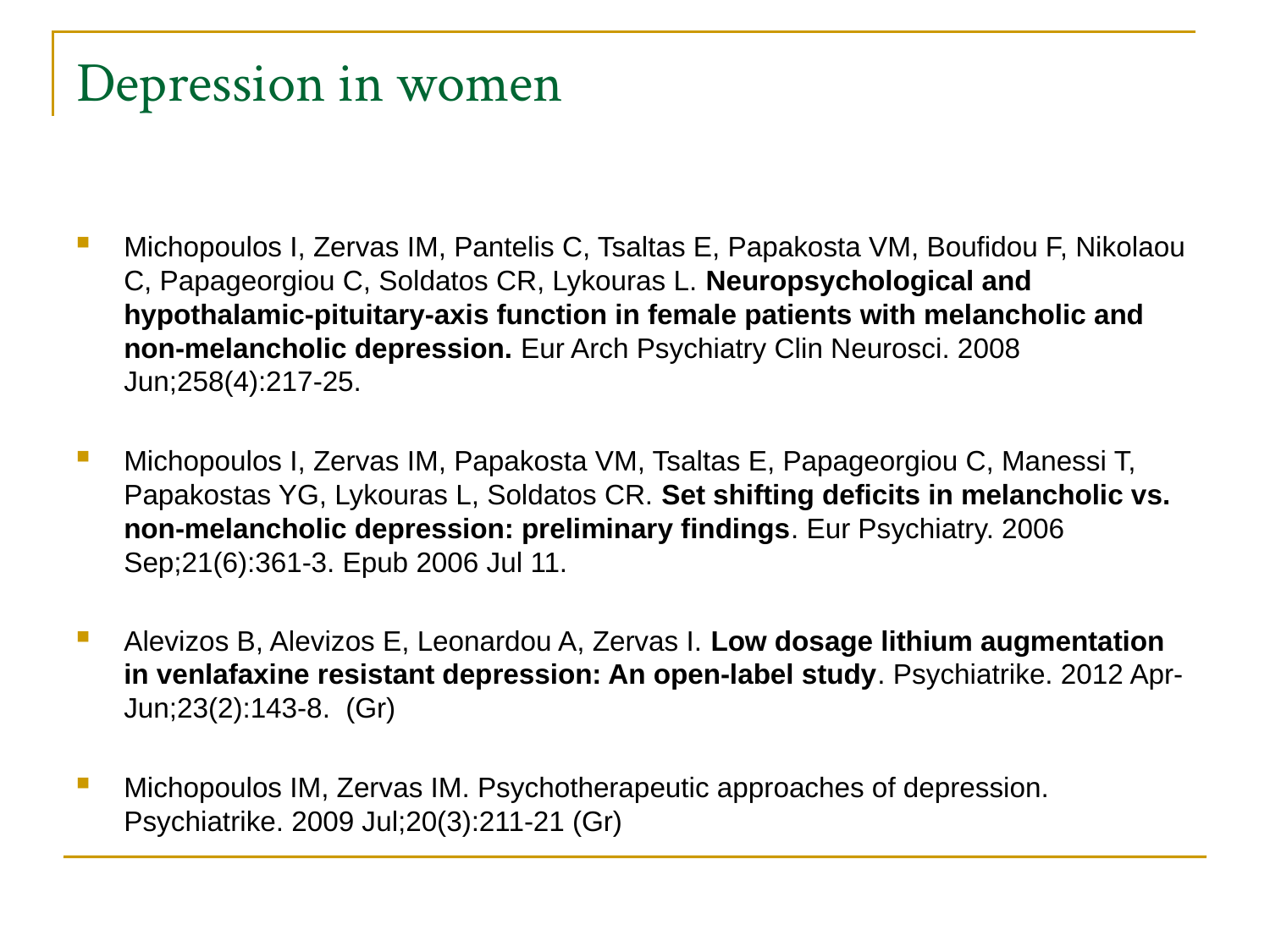

# Depression in women
Michopoulos I, Zervas IM, Pantelis C, Tsaltas E, Papakosta VM, Boufidou F, Nikolaou C, Papageorgiou C, Soldatos CR, Lykouras L. Neuropsychological and hypothalamic-pituitary-axis function in female patients with melancholic and non-melancholic depression. Eur Arch Psychiatry Clin Neurosci. 2008 Jun;258(4):217-25.

Michopoulos I, Zervas IM, Papakosta VM, Tsaltas E, Papageorgiou C, Manessi T, Papakostas YG, Lykouras L, Soldatos CR. Set shifting deficits in melancholic vs. non-melancholic depression: preliminary findings. Eur Psychiatry. 2006 Sep;21(6):361-3. Epub 2006 Jul 11.

Alevizos B, Alevizos E, Leonardou A, Zervas I. Low dosage lithium augmentation in venlafaxine resistant depression: An open-label study. Psychiatrike. 2012 Apr-Jun;23(2):143-8.  (Gr)

Michopoulos IM, Zervas IM. Psychotherapeutic approaches of depression. Psychiatrike. 2009 Jul;20(3):211-21 (Gr)